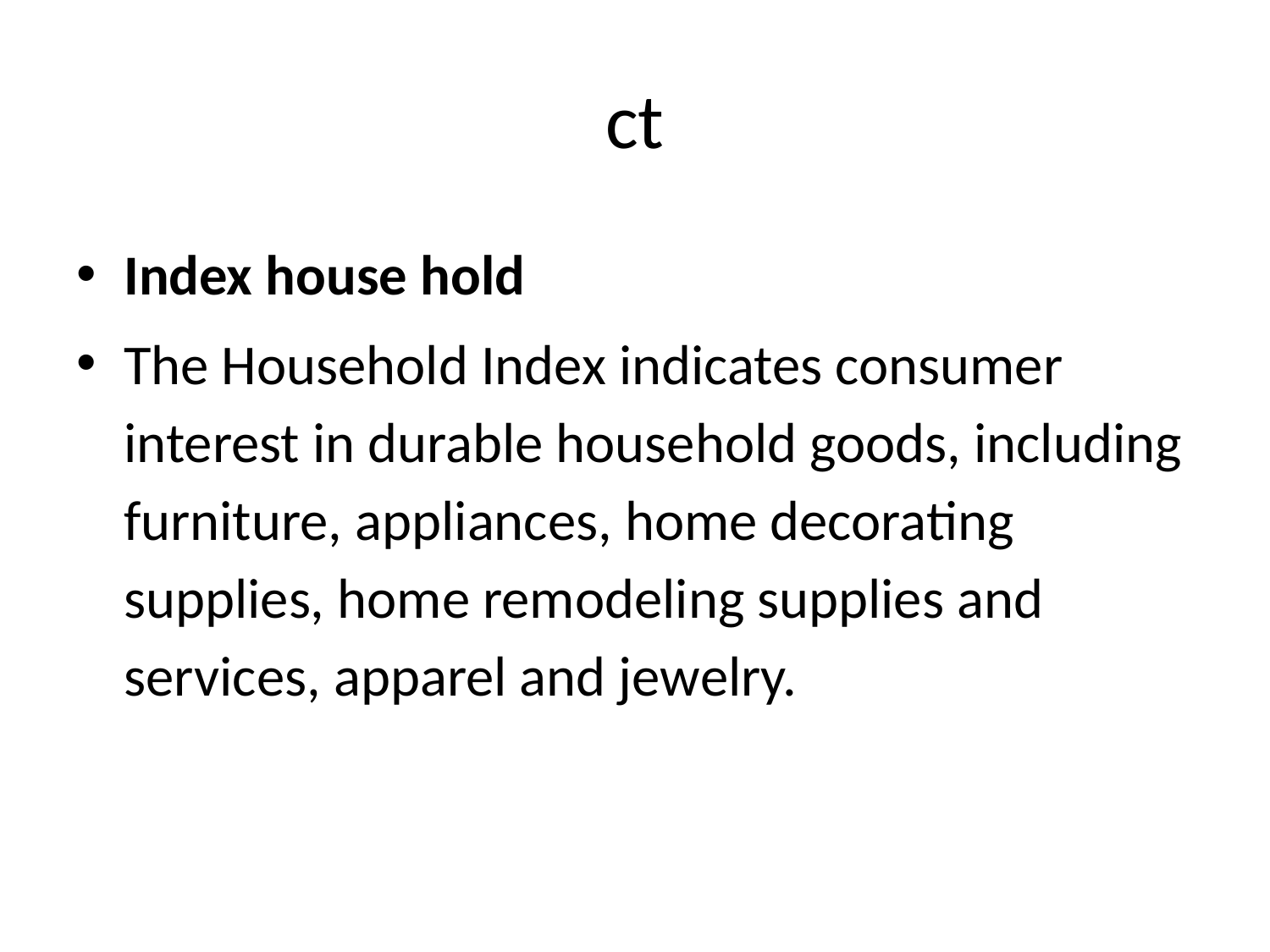

# ct
Index house hold
The Household Index indicates consumer interest in durable household goods, including furniture, appliances, home decorating supplies, home remodeling supplies and services, apparel and jewelry.